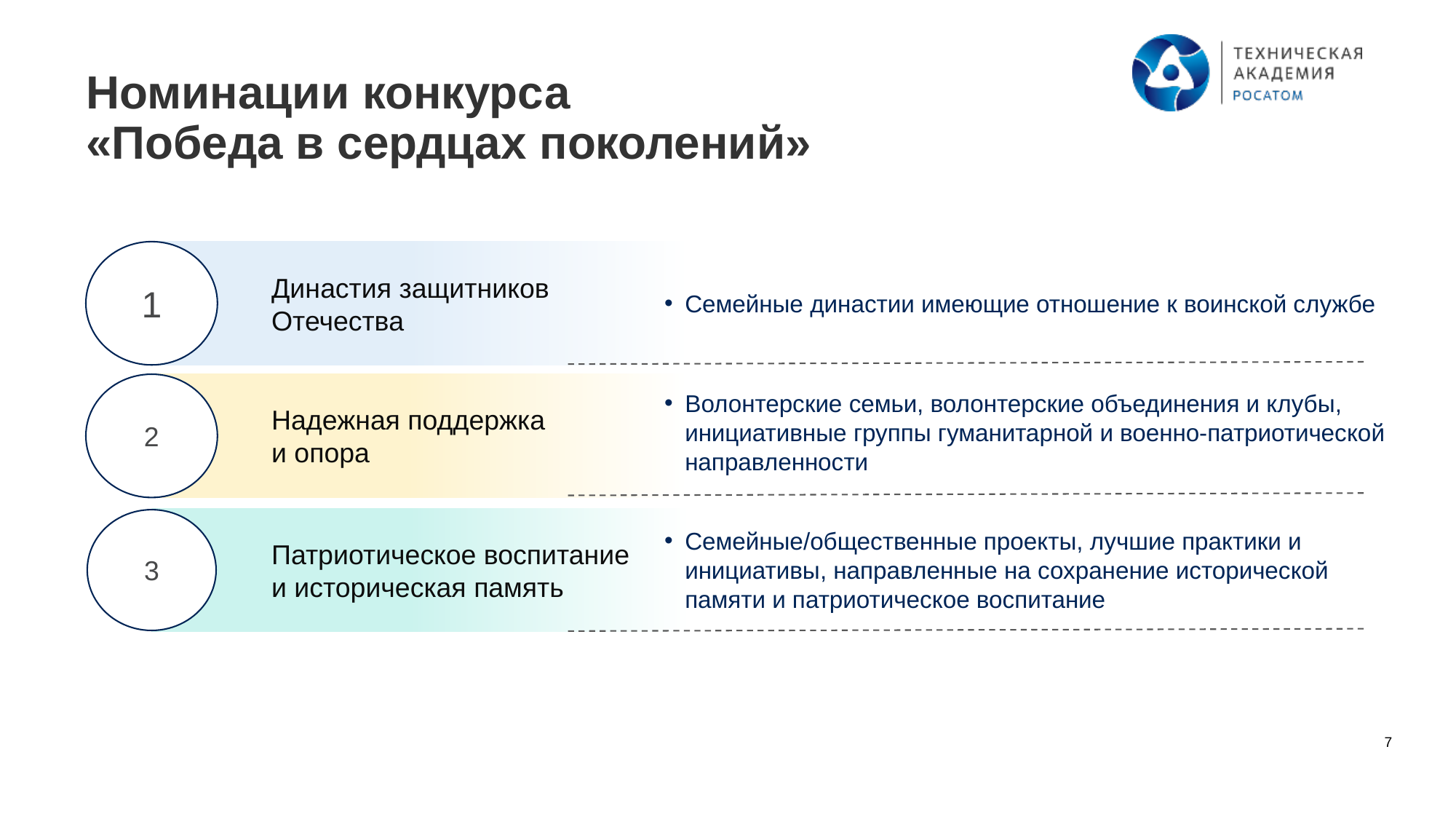

Номинации конкурса
«Победа в сердцах поколений»
1
	Династия защитников
	Отечества
Семейные династии имеющие отношение к воинской службе
	Надежная поддержка
	и опора
2
Волонтерские семьи, волонтерские объединения и клубы, инициативные группы гуманитарной и военно-патриотической направленности
	Патриотическое воспитание
	и историческая память
3
Семейные/общественные проекты, лучшие практики и инициативы, направленные на сохранение исторической памяти и патриотическое воспитание